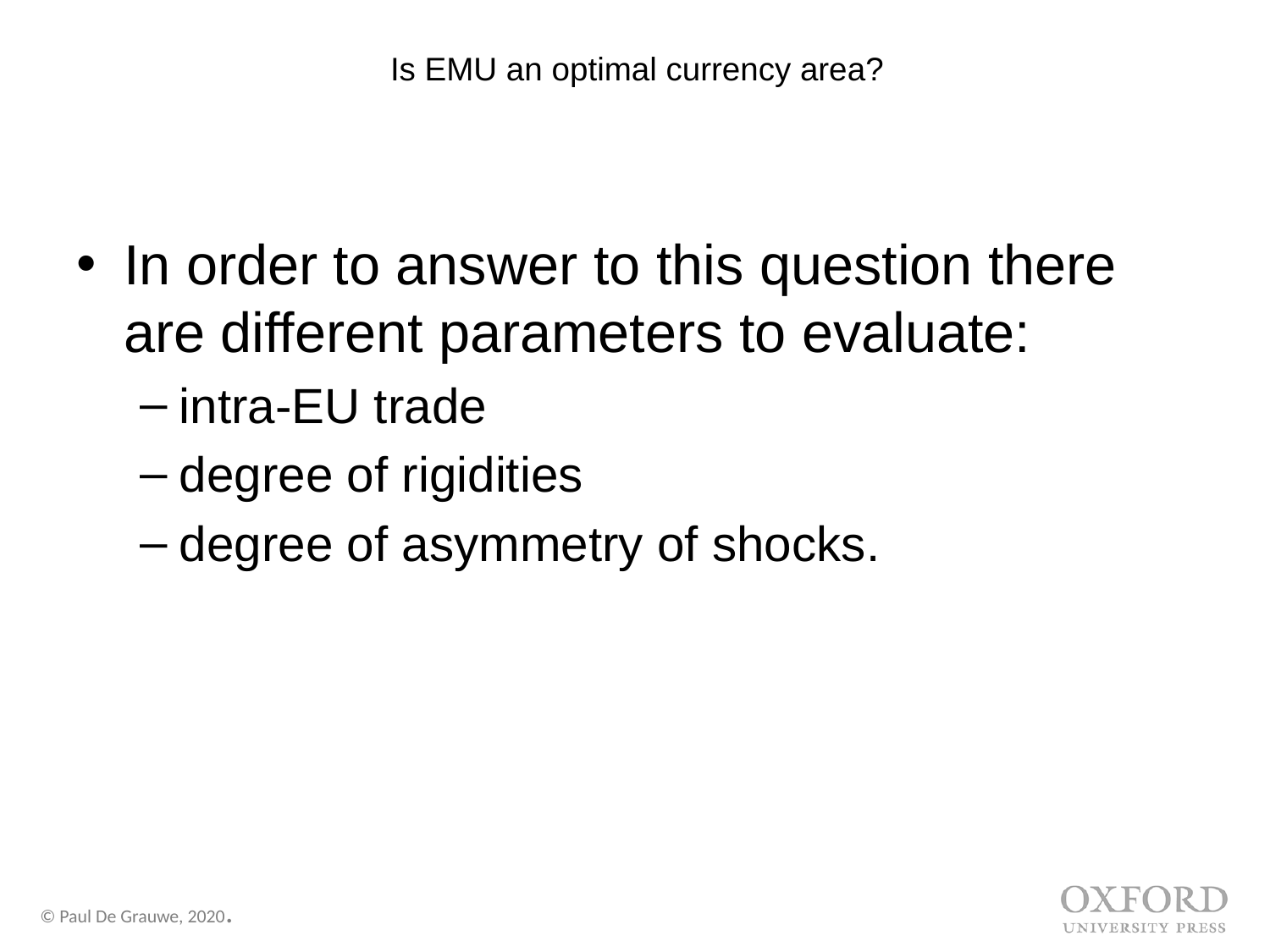

# Is EMU an optimal currency area?
In order to answer to this question there are different parameters to evaluate:
intra-EU trade
degree of rigidities
degree of asymmetry of shocks.